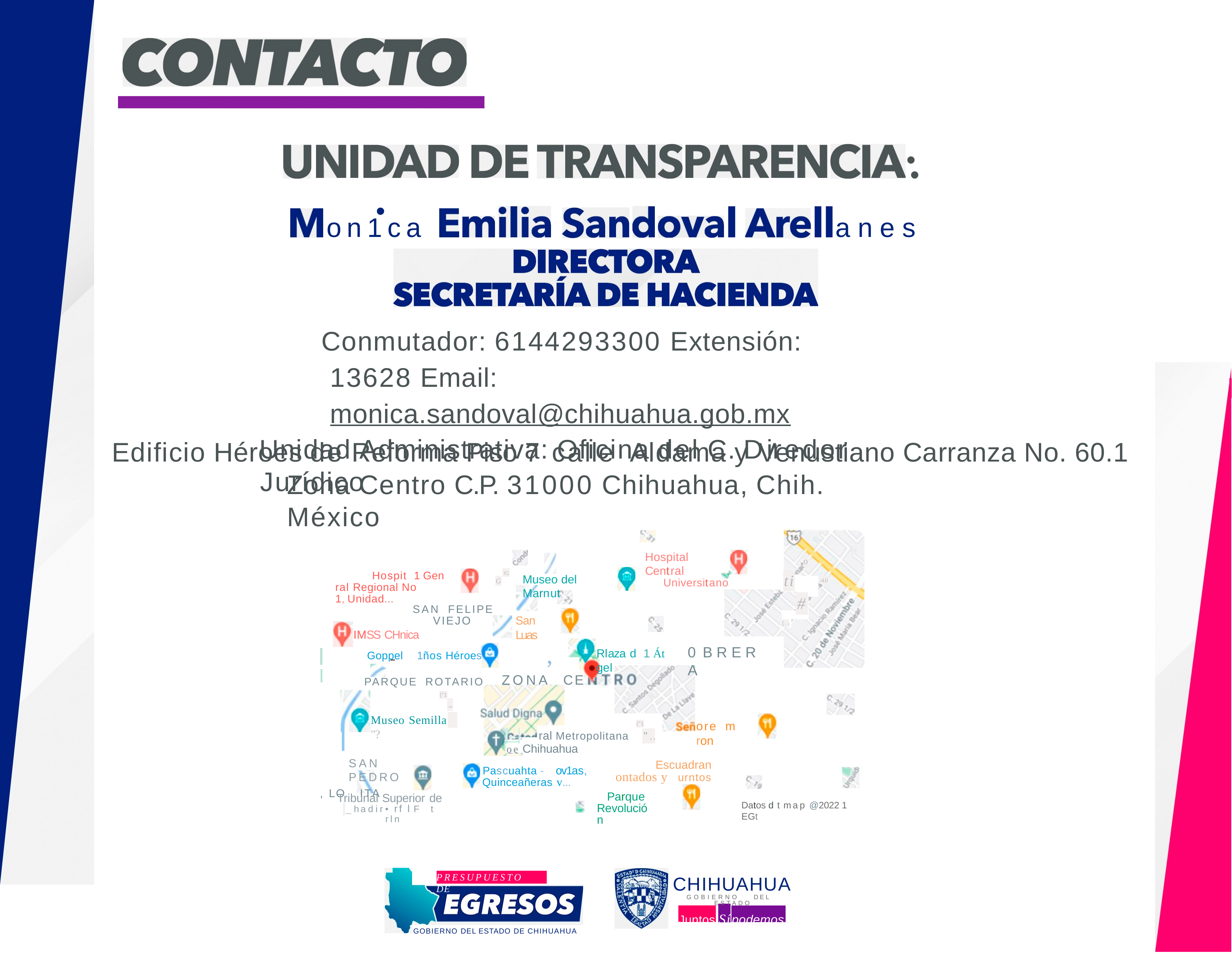

•

•

anes
•

on1ca

Conmutador: 6144293300 Extensión: 13628 Email: monica.sandoval@chihuahua.gob.mx
Unidad Administrativa: Oficina del C. Diredor Jurídico

Edificio Héroes de Reforma Piso 7 calle Aldama y Venustiano Carranza No. 60.1
Zona Centro C.P. 31000 Chihuahua, Chih. México

Hospital Central
Universitano

o

e;;
Hospit  1 Gen  ral Regional No 1,Unidad...

ti
Museo del Marnut

G

-4.0

#
SAN  FELIPE
VIEJO
IMSS CHnica

Goppel	1ños Héroes

PARQUE  ROTARIO

San Luas

(.¡

,
ZONA	CE
0 B R E R A

Rlaza d  1 Át  gel

("1
....

Museo Semilla "?

SAN	PEDRO
, LO	ITA

ore  m  ron

("1

.	ral Metropolitana	"..

oe Chihuahua

Escuadran
ontados y	urntos
Pascuahta -	ov1as,
Quinceañeras v...

Tribunal Superior de
_ hadir• rf l F  t  rln
Parque Revolución
Datos d t map @2022 1  EGt

PRESUPUESTO   DE
CHIHUAHUA
GOBIERNO    DEL   ESTADO
Juntos Sípodemos

GOBIERNO DEL ESTADO DE CHIHUAHUA